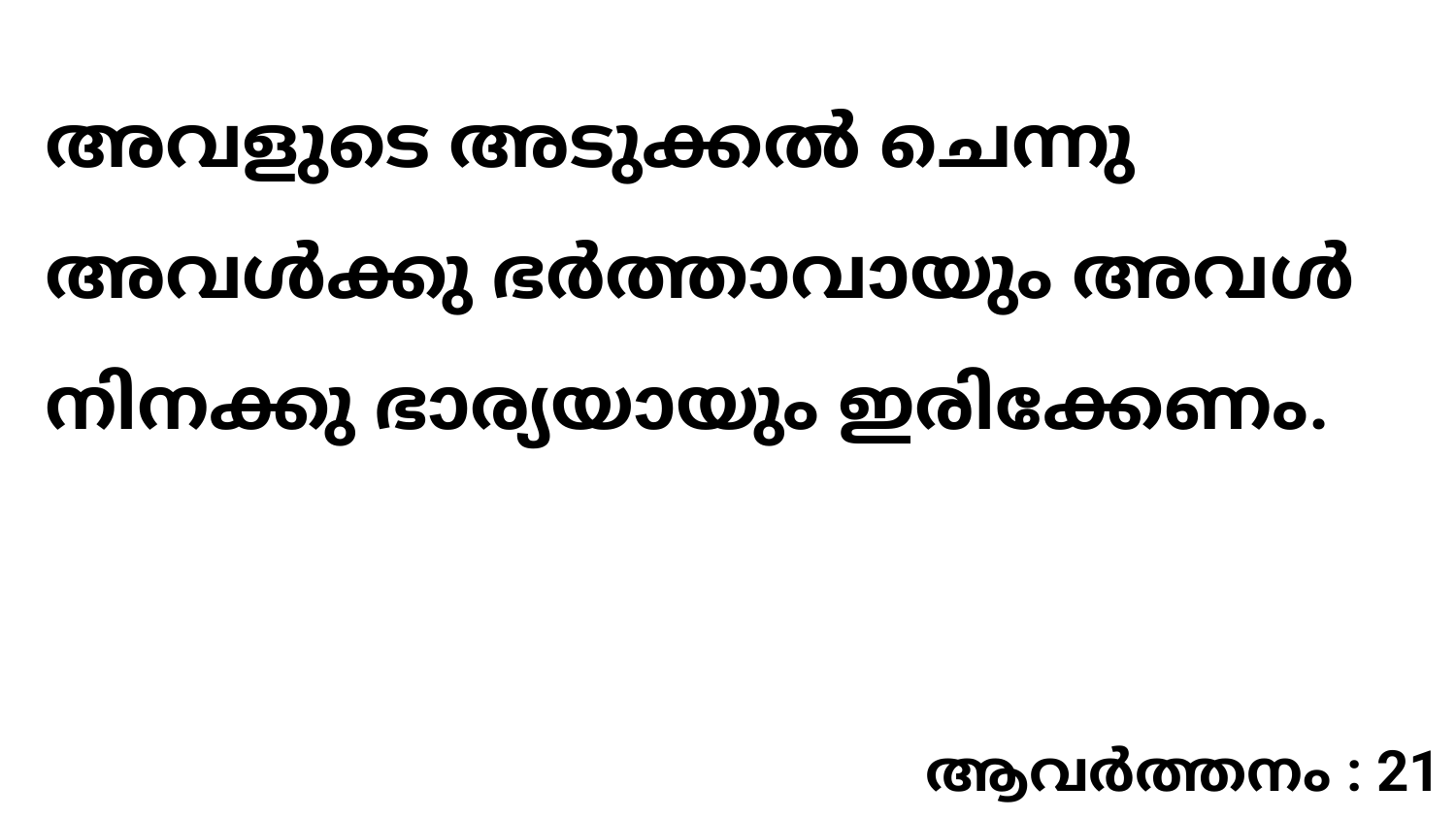

അവളുടെ അടുക്കൽ ചെന്നു അവൾക്കു ഭർത്താവായും അവൾ നിനക്കു ഭാര്യയായും ഇരിക്കേണം.
ആവർത്തനം : 21